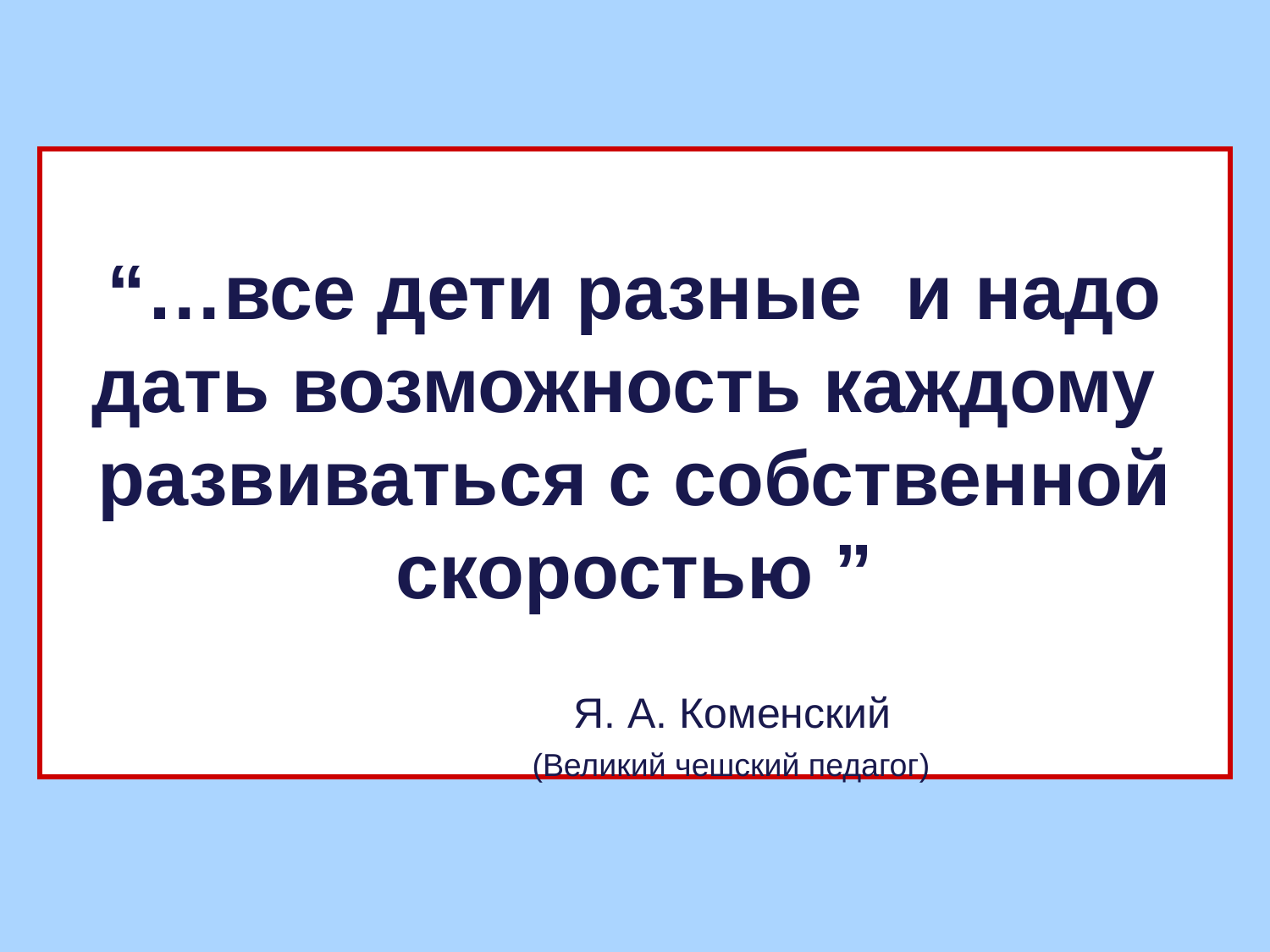

“…все дети разные  и надо дать возможность каждому  развиваться с собственной скоростью ”

                                            Я. А. Коменский
                                                      (Великий чешский педагог)